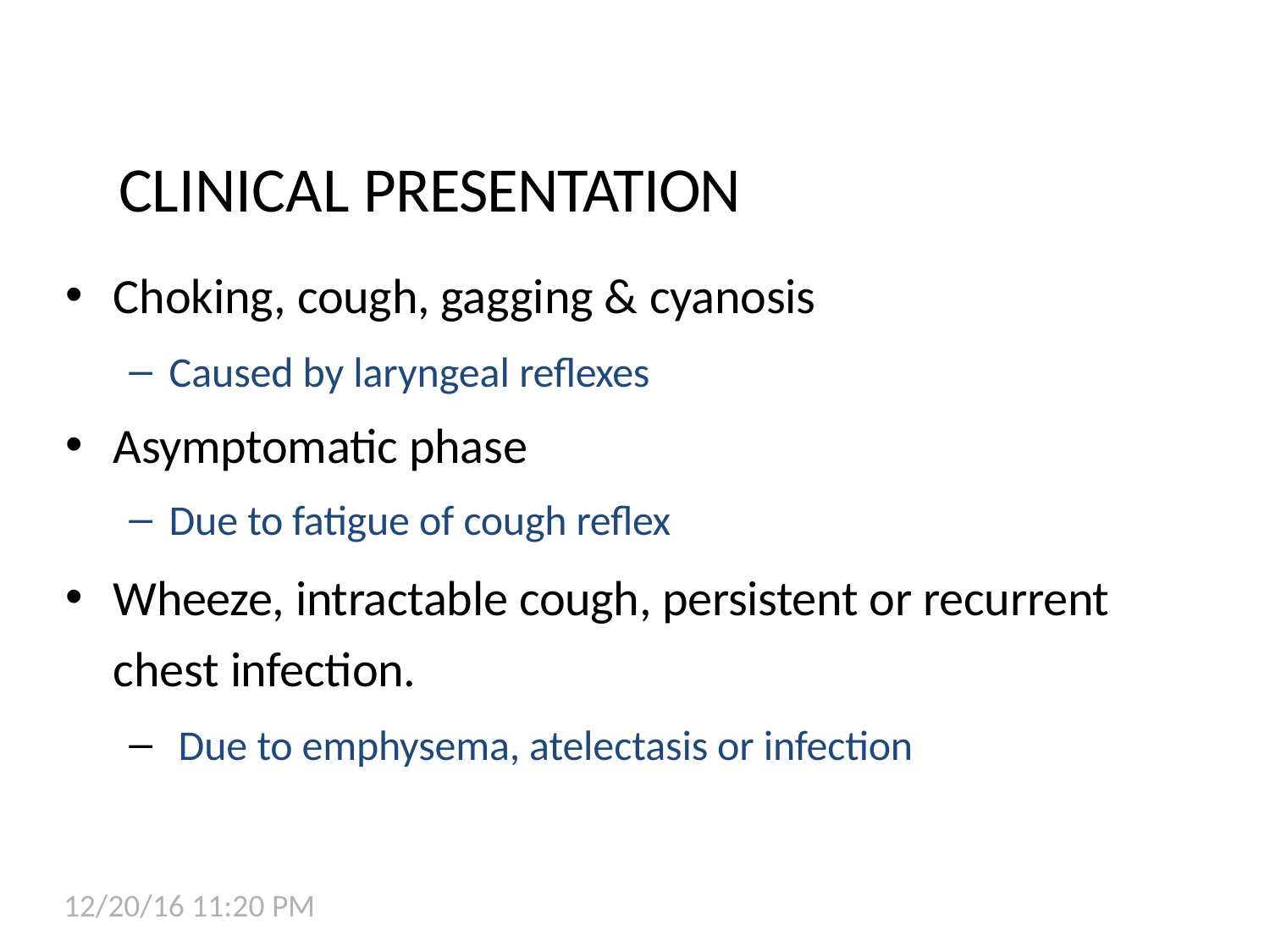

# CLINICAL PRESENTATION
Choking, cough, gagging & cyanosis
Caused by laryngeal reflexes
Asymptomatic phase
Due to fatigue of cough reflex
Wheeze, intractable cough, persistent or recurrent  chest infection.
Due to emphysema, atelectasis or infection
12/20/16 11:20 PM
106